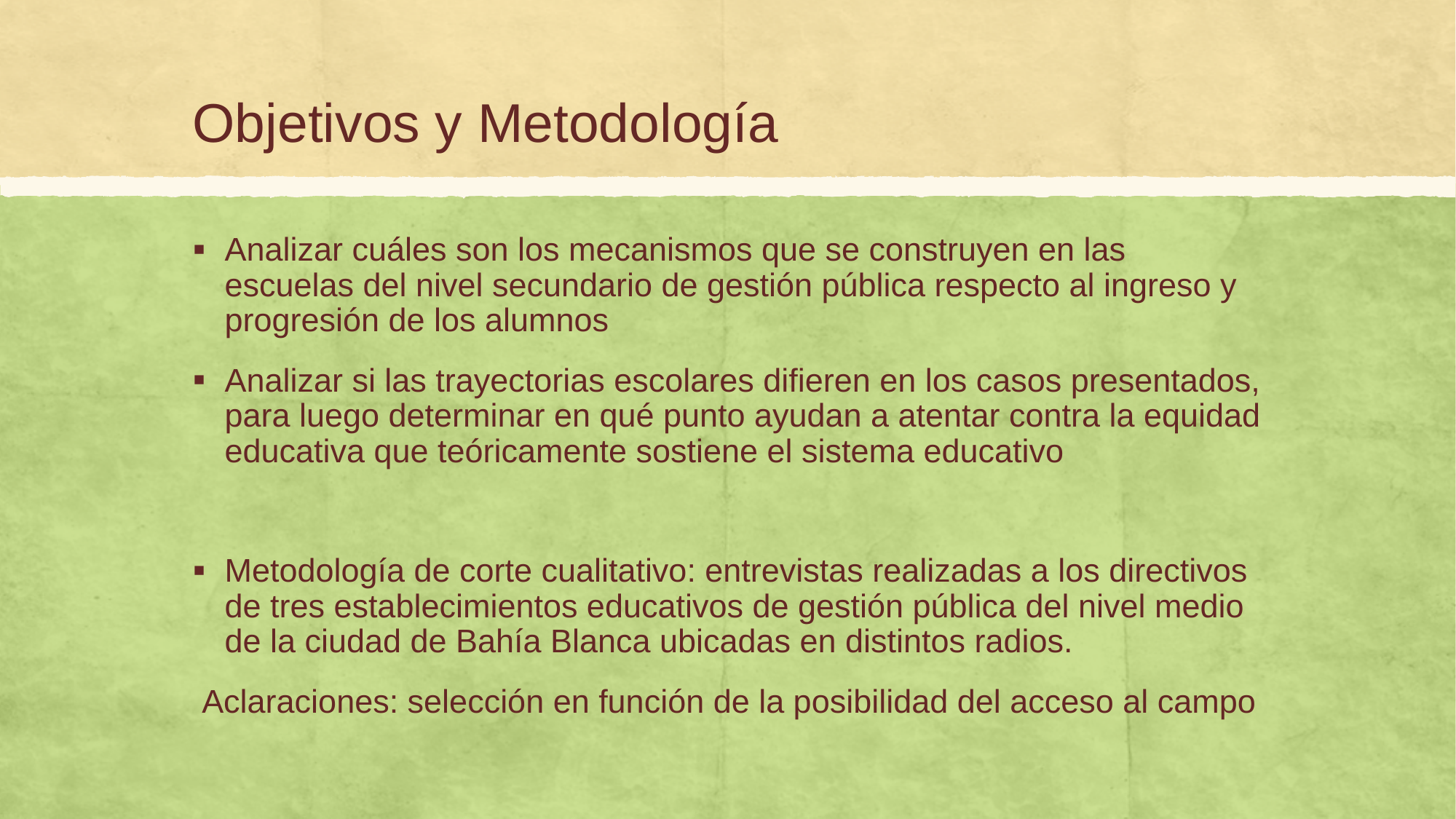

# Objetivos y Metodología
Analizar cuáles son los mecanismos que se construyen en las escuelas del nivel secundario de gestión pública respecto al ingreso y progresión de los alumnos
Analizar si las trayectorias escolares difieren en los casos presentados, para luego determinar en qué punto ayudan a atentar contra la equidad educativa que teóricamente sostiene el sistema educativo

Metodología de corte cualitativo: entrevistas realizadas a los directivos de tres establecimientos educativos de gestión pública del nivel medio de la ciudad de Bahía Blanca ubicadas en distintos radios.
 Aclaraciones: selección en función de la posibilidad del acceso al campo